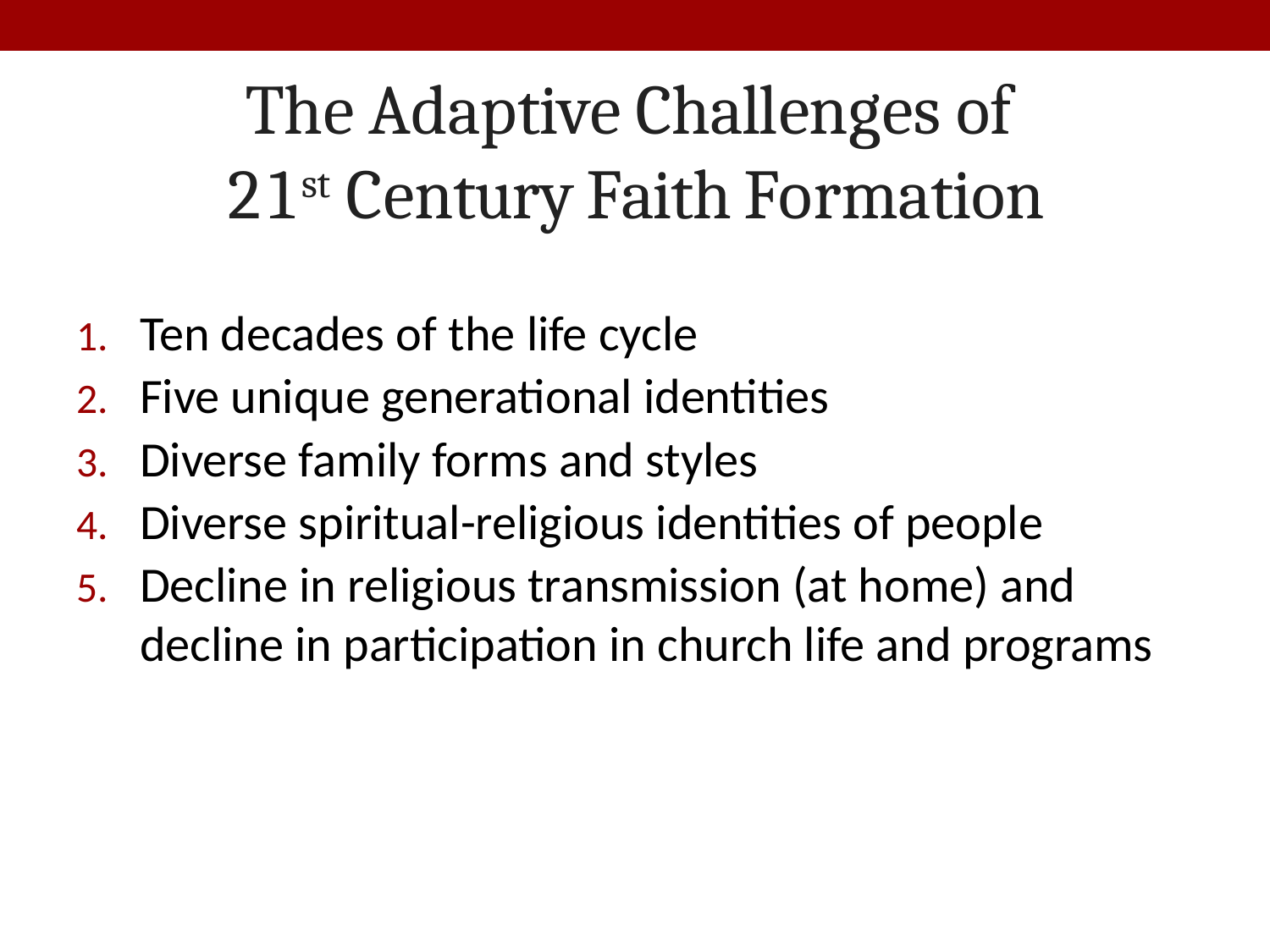

# The Adaptive Challenges of 21st Century Faith Formation
Ten decades of the life cycle
Five unique generational identities
Diverse family forms and styles
Diverse spiritual-religious identities of people
Decline in religious transmission (at home) and decline in participation in church life and programs